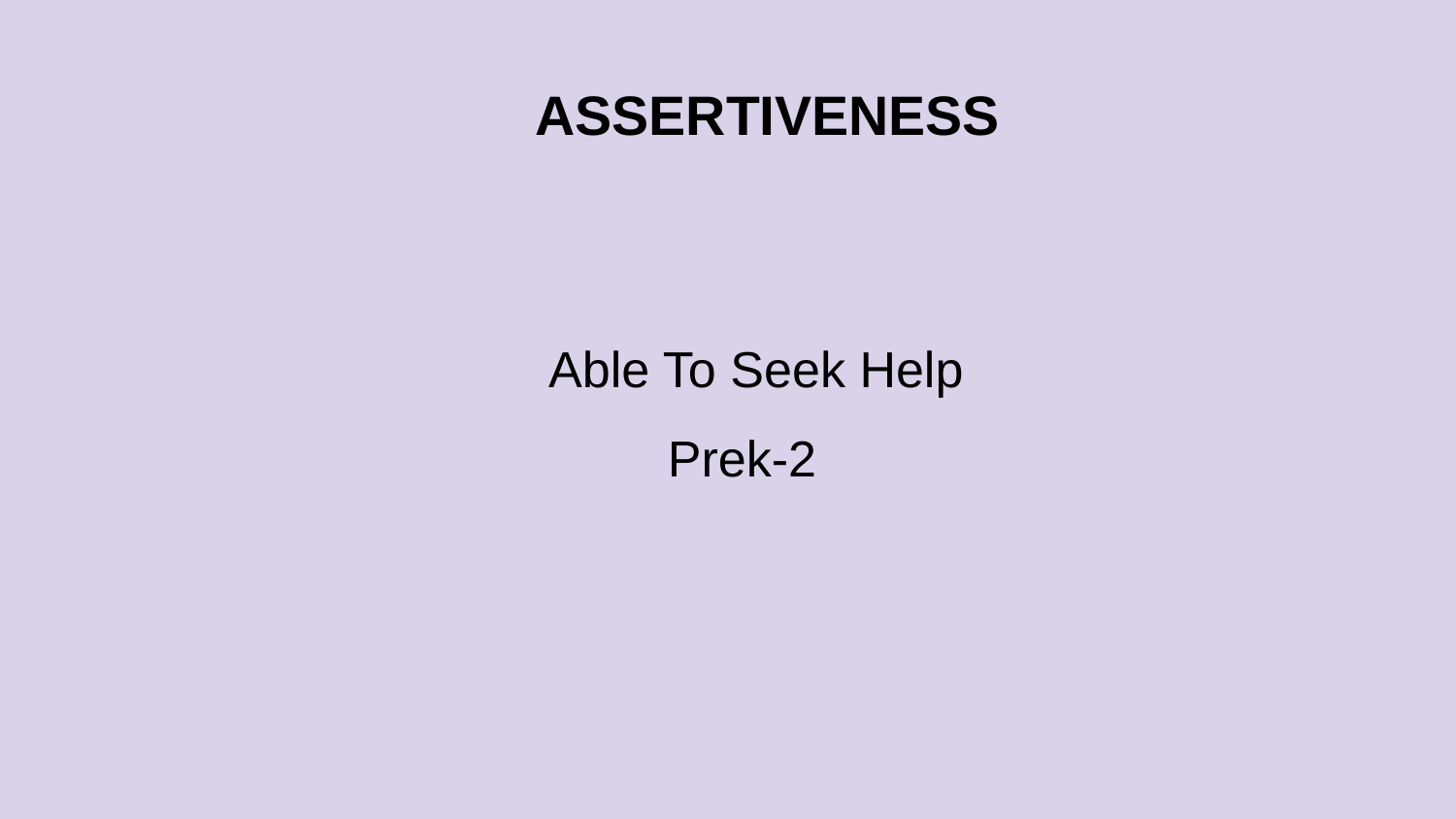

# ASSERTIVENESS

    Able To Seek Help
  Prek-2